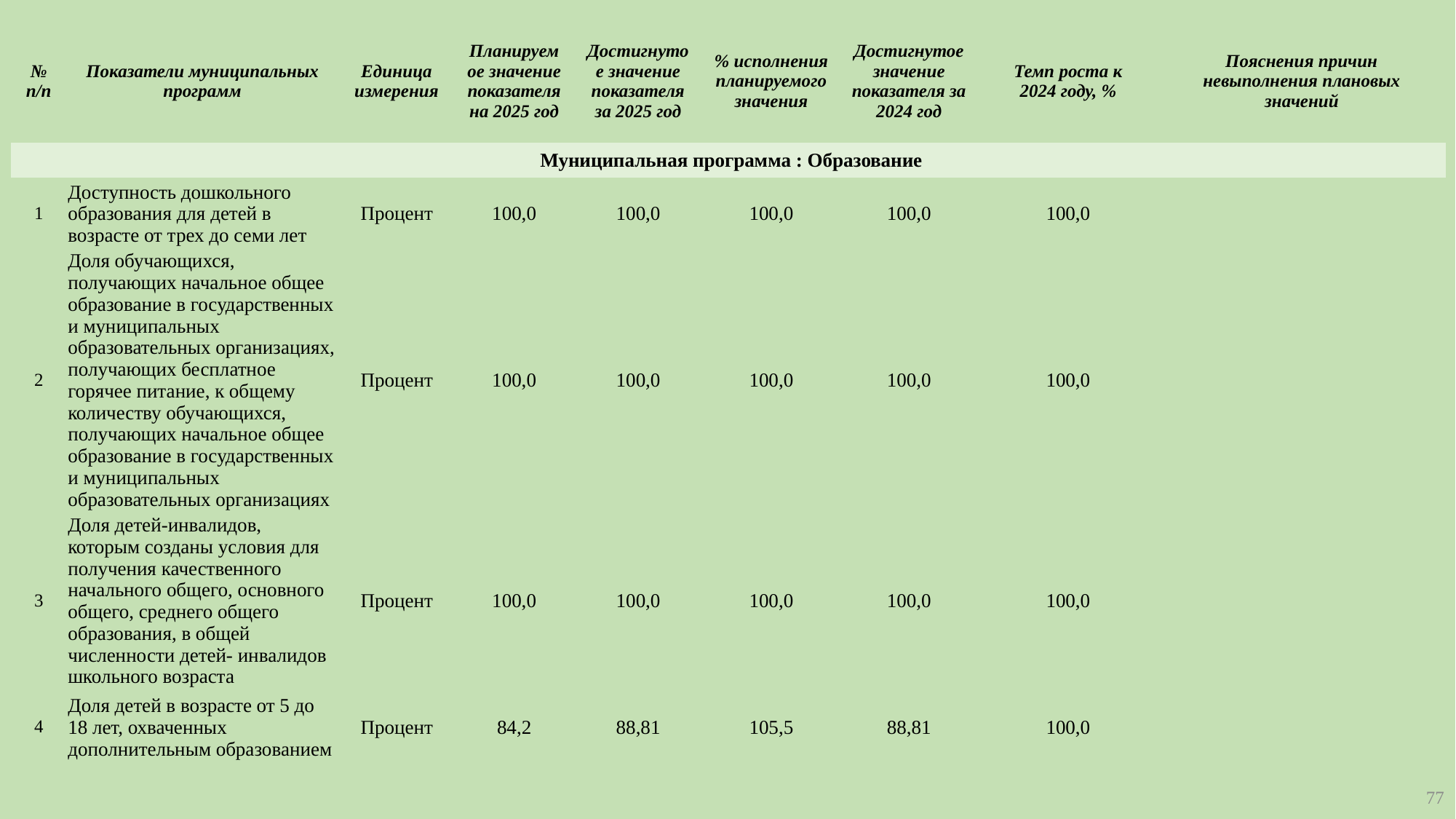

| № п/п | Показатели муниципальных программ | Единица измерения | Планируемое значение показателя на 2025 год | Достигнутое значение показателя за 2025 год | % исполнения планируемого значения | Достигнутое значение показателя за 2024 год | Темп роста к 2024 году, % | Пояснения причин невыполнения плановых значений |
| --- | --- | --- | --- | --- | --- | --- | --- | --- |
| Муниципальная программа : Образование |  |  |  |  |  |  |  |  |
| 1 | Доступность дошкольного образования для детей в возрасте от трех до семи лет | Процент | 100,0 | 100,0 | 100,0 | 100,0 | 100,0 |  |
| 2 | Доля обучающихся, получающих начальное общее образование в государственных и муниципальных образовательных организациях, получающих бесплатное горячее питание, к общему количеству обучающихся, получающих начальное общее образование в государственных и муниципальных образовательных организациях | Процент | 100,0 | 100,0 | 100,0 | 100,0 | 100,0 |  |
| 3 | Доля детей-инвалидов, которым созданы условия для получения качественного начального общего, основного общего, среднего общего образования, в общей численности детей- инвалидов школьного возраста | Процент | 100,0 | 100,0 | 100,0 | 100,0 | 100,0 |  |
| 4 | Доля детей в возрасте от 5 до 18 лет, охваченных дополнительным образованием | Процент | 84,2 | 88,81 | 105,5 | 88,81 | 100,0 |  |
77